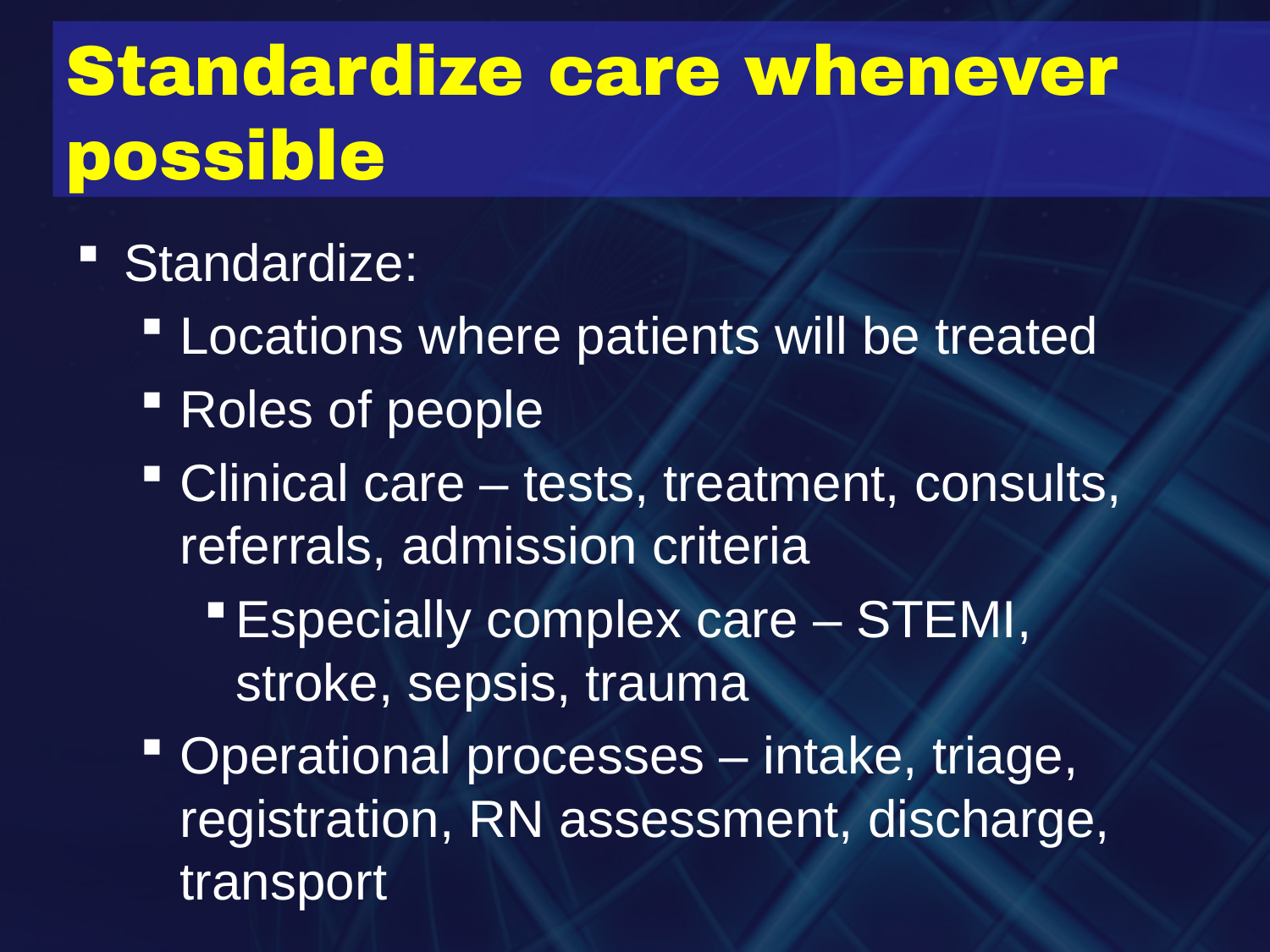

# Standardize care whenever possible
Standardize:
Locations where patients will be treated
Roles of people
Clinical care – tests, treatment, consults, referrals, admission criteria
Especially complex care – STEMI, stroke, sepsis, trauma
Operational processes – intake, triage, registration, RN assessment, discharge, transport